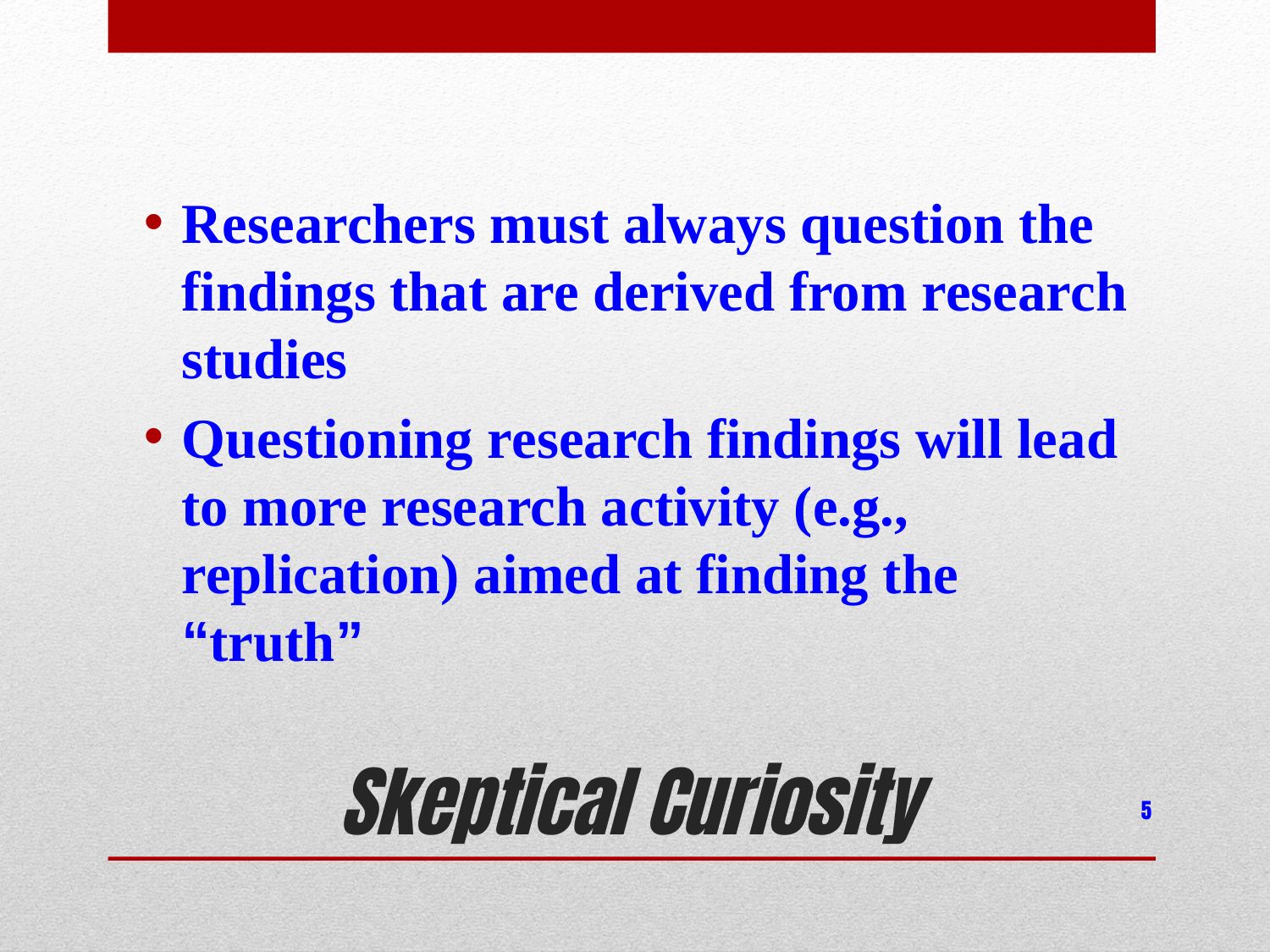

Researchers must always question the findings that are derived from research studies
Questioning research findings will lead to more research activity (e.g., replication) aimed at finding the “truth”

# Skeptical Curiosity
5